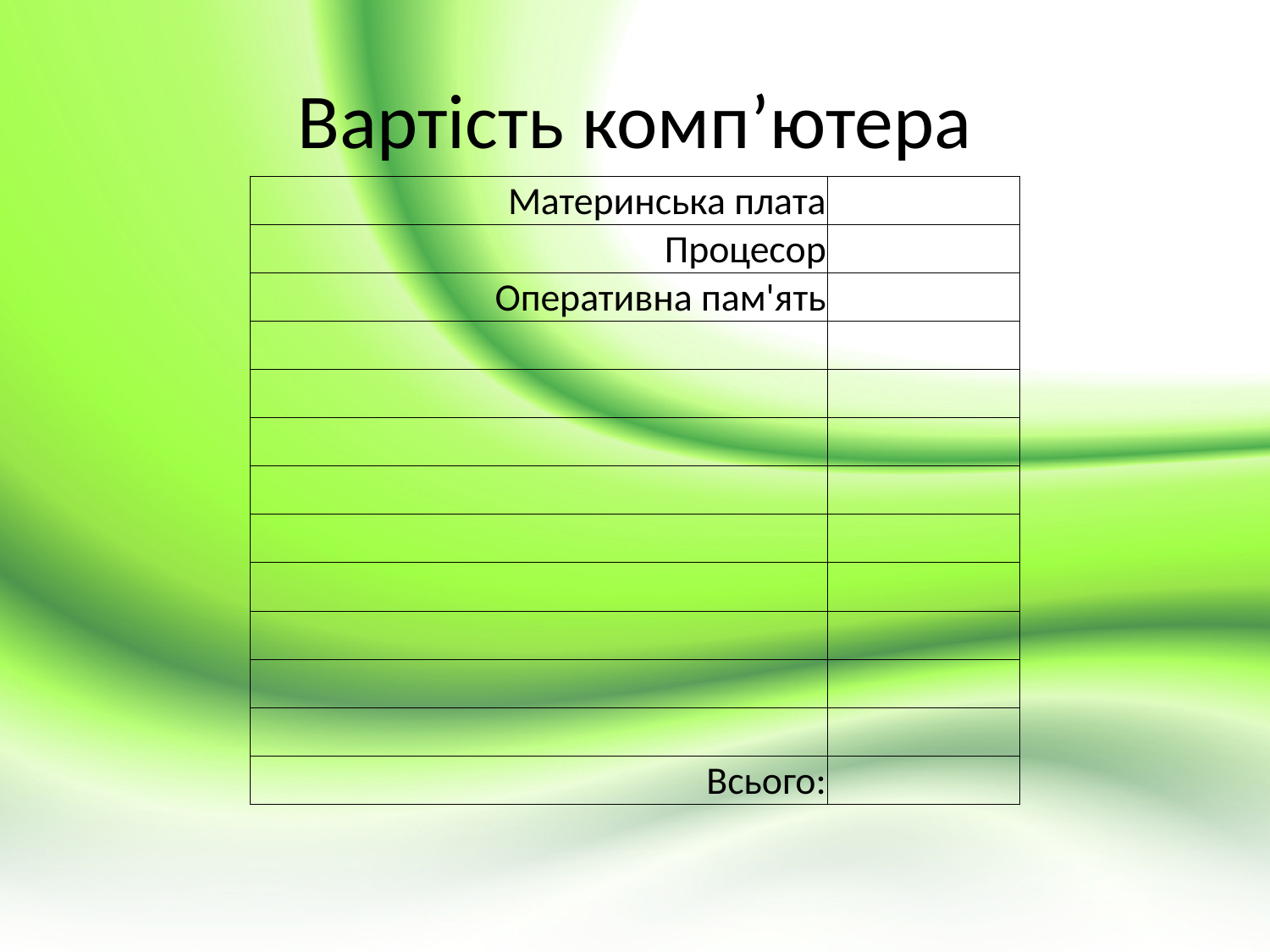

# Вартість комп’ютера
| Материнська плата |  |
| --- | --- |
| Процесор |  |
| Оперативна пам'ять |  |
|  |  |
|  |  |
|  |  |
|  |  |
|  |  |
|  |  |
|  |  |
|  |  |
|  |  |
| Всього: |  |